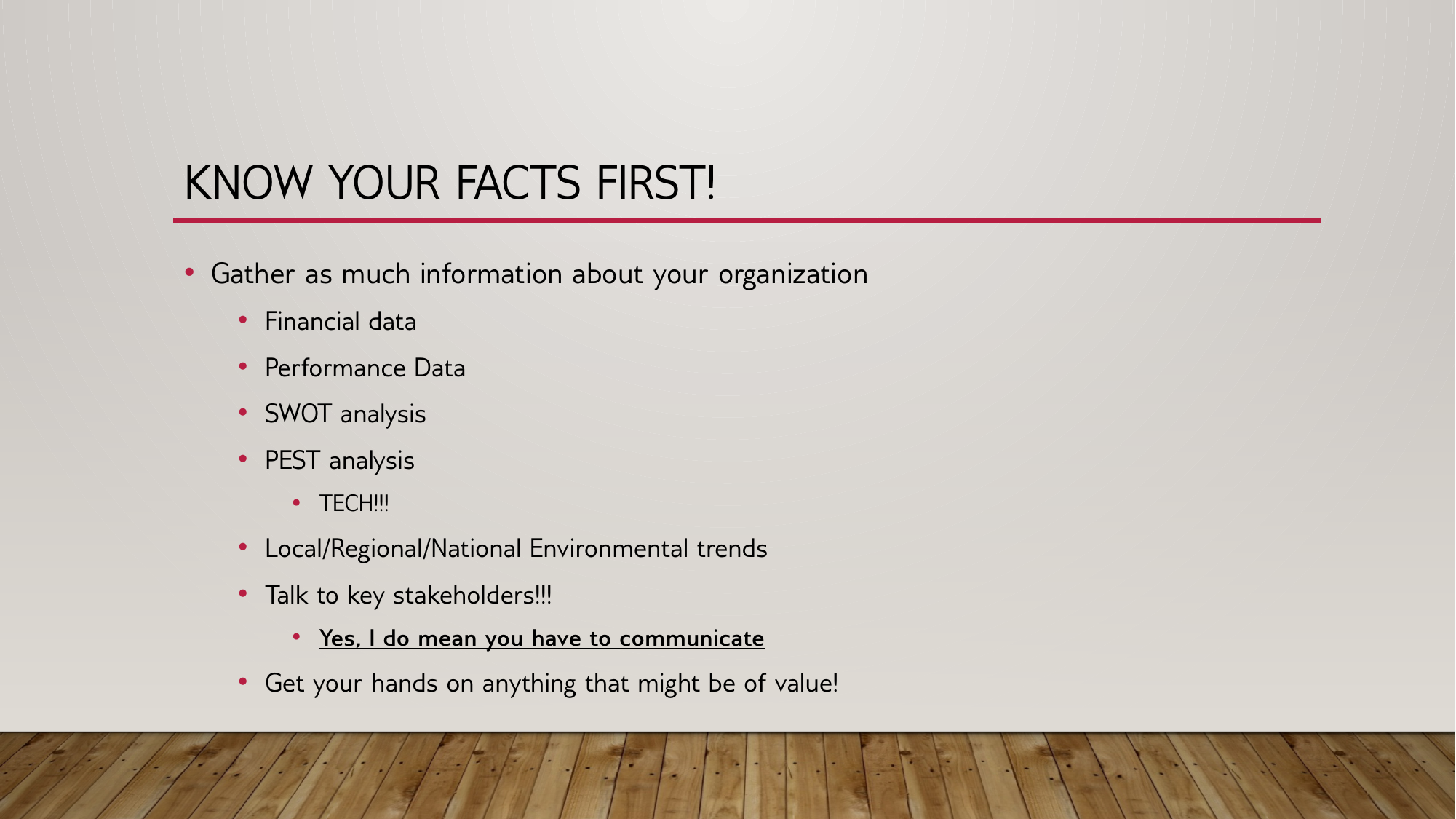

# Know your facts first!
Gather as much information about your organization
Financial data
Performance Data
SWOT analysis
PEST analysis
TECH!!!
Local/Regional/National Environmental trends
Talk to key stakeholders!!!
Yes, I do mean you have to communicate
Get your hands on anything that might be of value!